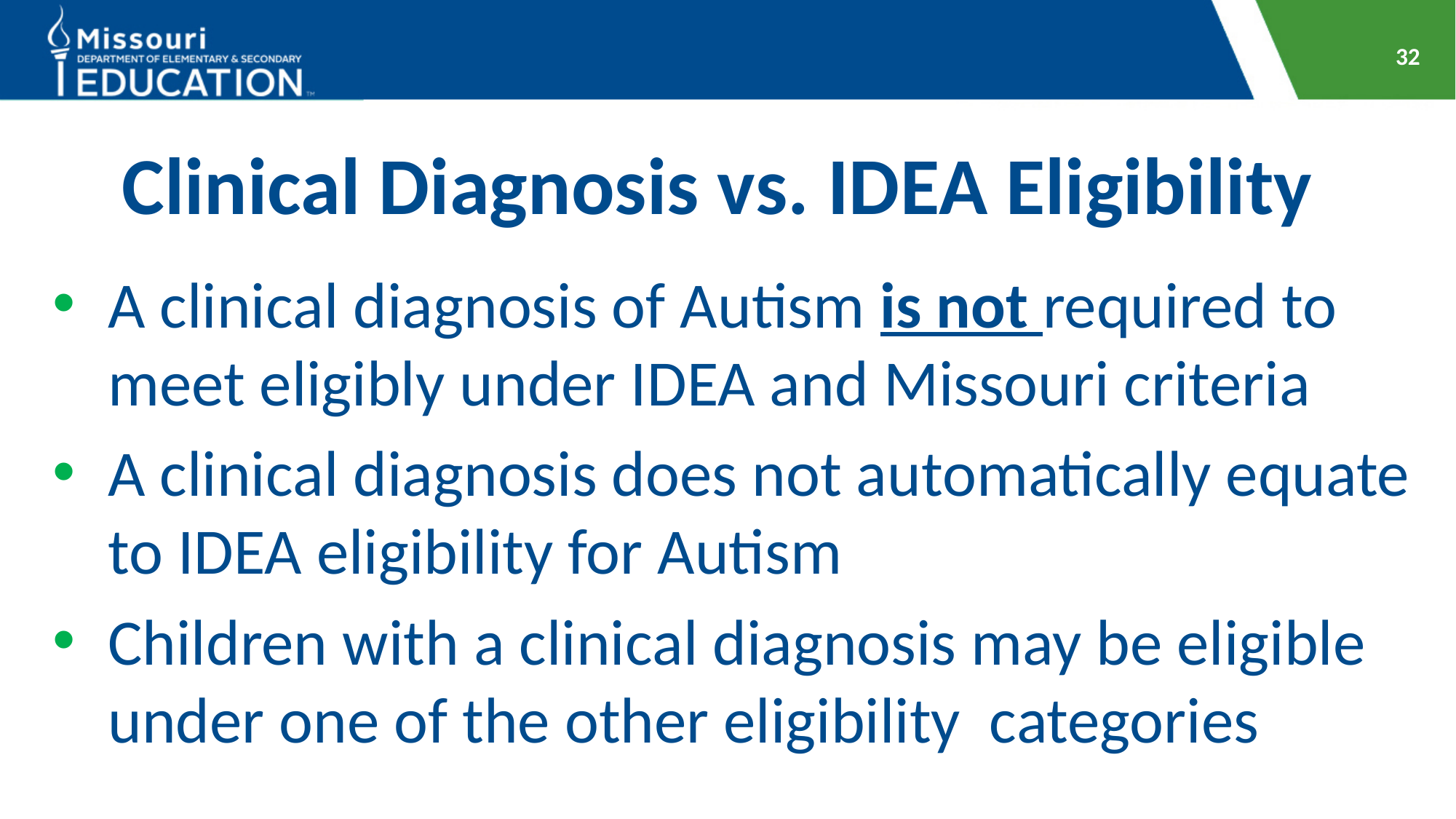

32
# Clinical Diagnosis vs. IDEA Eligibility
A clinical diagnosis of Autism is not required to meet eligibly under IDEA and Missouri criteria
A clinical diagnosis does not automatically equate to IDEA eligibility for Autism
Children with a clinical diagnosis may be eligible  under one of the other eligibility  categories